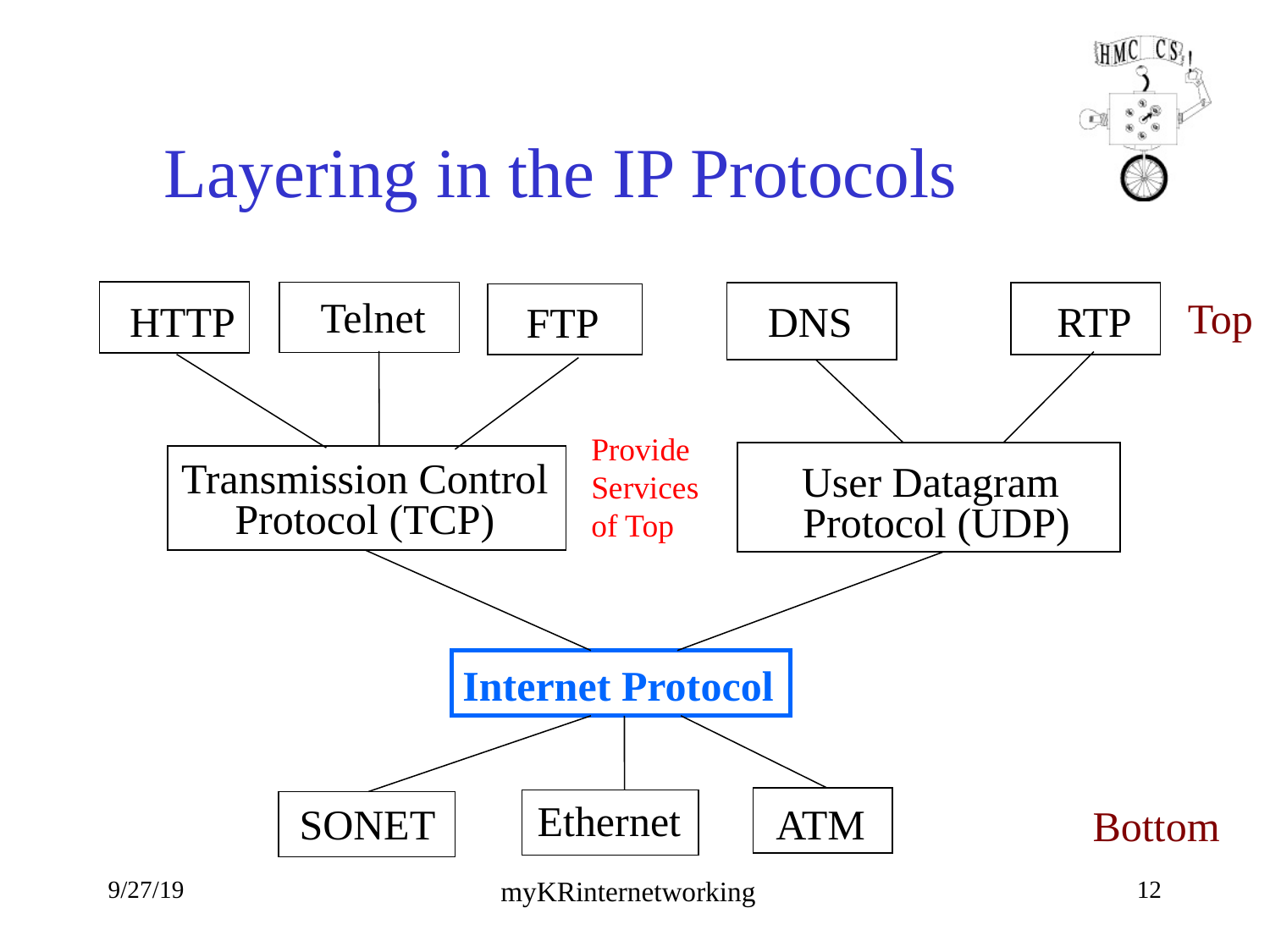

# Layering in the IP Protocols

Telnet
Top
HTTP
DNS
RTP
FTP

Provide
Services
of Top

Transmission Control
Protocol (TCP)

User Datagram
Protocol (UDP)

Internet Protocol

Ethernet

SONET
ATM
Bottom
9/27/19
12